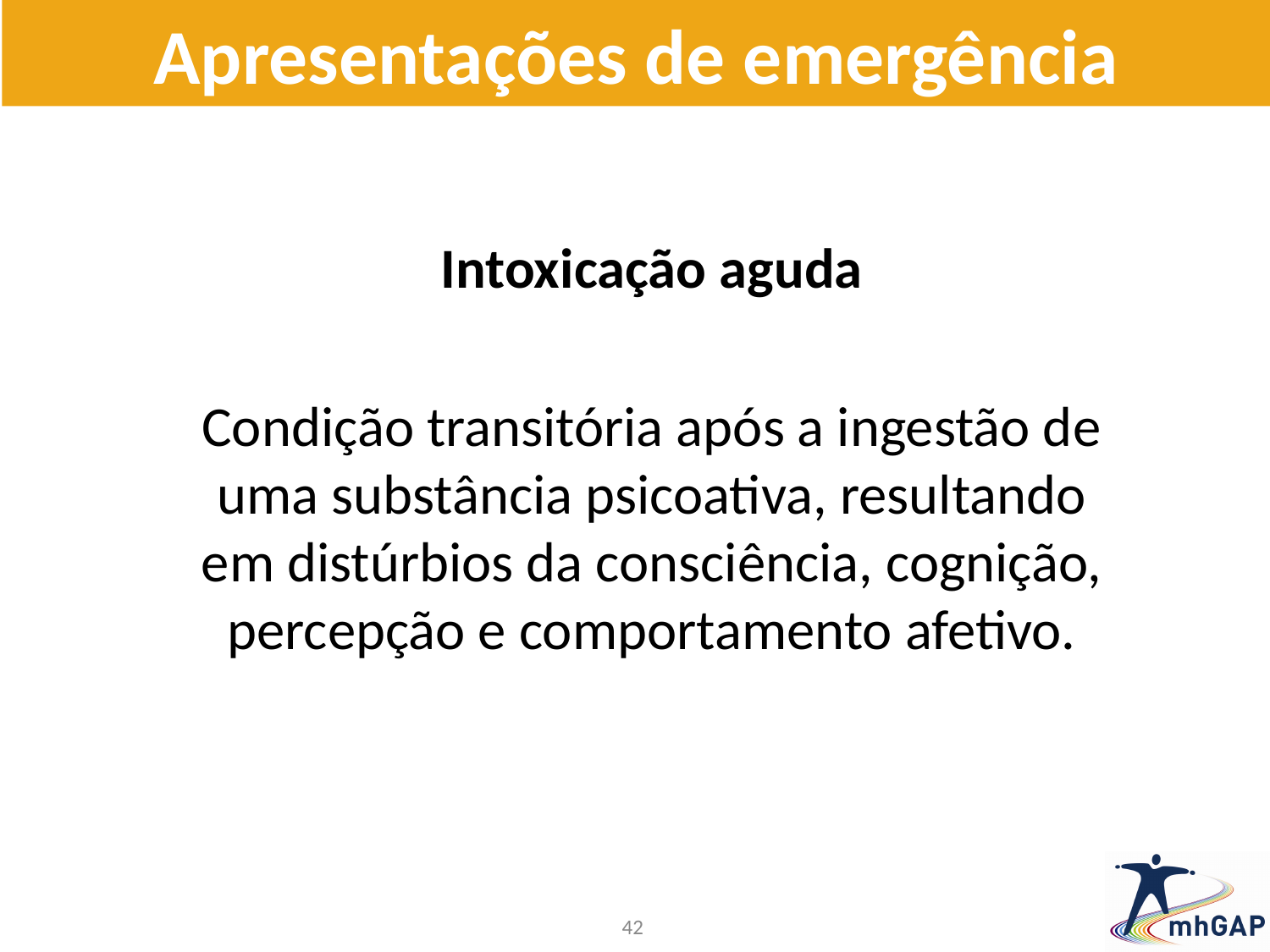

# Apresentações de emergência

Intoxicação aguda

Condição transitória após a ingestão de uma substância psicoativa, resultando em distúrbios da consciência, cognição, percepção e comportamento afetivo.
42